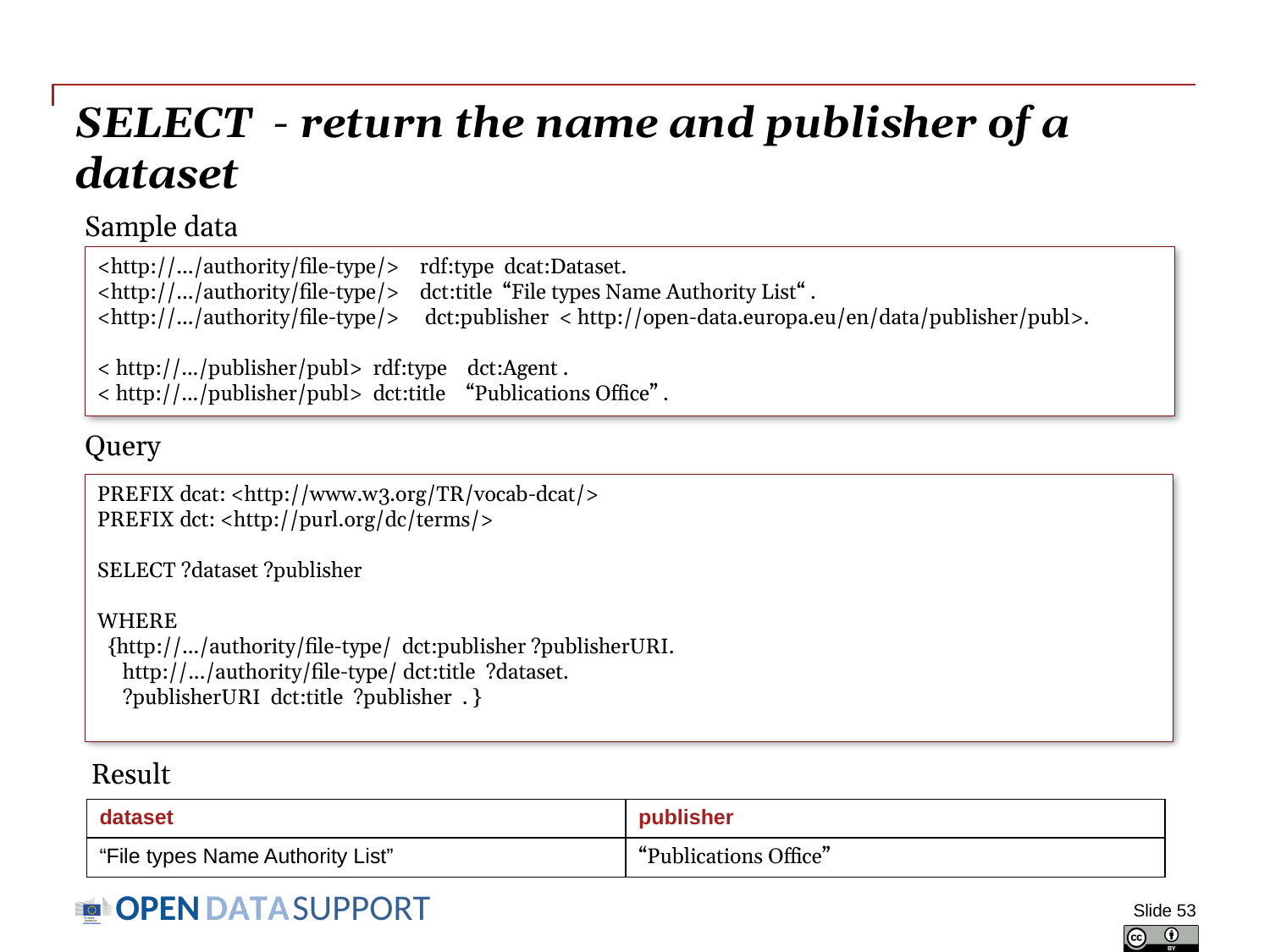

# SELECT  - return the name and publisher of a dataset
Sample data
<http://.../authority/file-type/>    rdf:type  dcat:Dataset.
<http://.../authority/file-type/>    dct:title  “File types Name Authority List“ .
<http://.../authority/file-type/>     dct:publisher  < http://open-data.europa.eu/en/data/publisher/publ>.

< http://.../publisher/publ>  rdf:type    dct:Agent .
< http://.../publisher/publ>  dct:title    “Publications Office” .

Query
PREFIX dcat: <http://www.w3.org/TR/vocab-dcat/>
PREFIX dct: <http://purl.org/dc/terms/>

SELECT ?dataset ?publisher

WHERE
  {http://.../authority/file-type/  dct:publisher ?publisherURI.
     http://.../authority/file-type/ dct:title  ?dataset.
     ?publisherURI  dct:title  ?publisher  . }
Result
| dataset | publisher |
| --- | --- |
| “File types Name Authority List” | “Publications Office” |
Slide 53